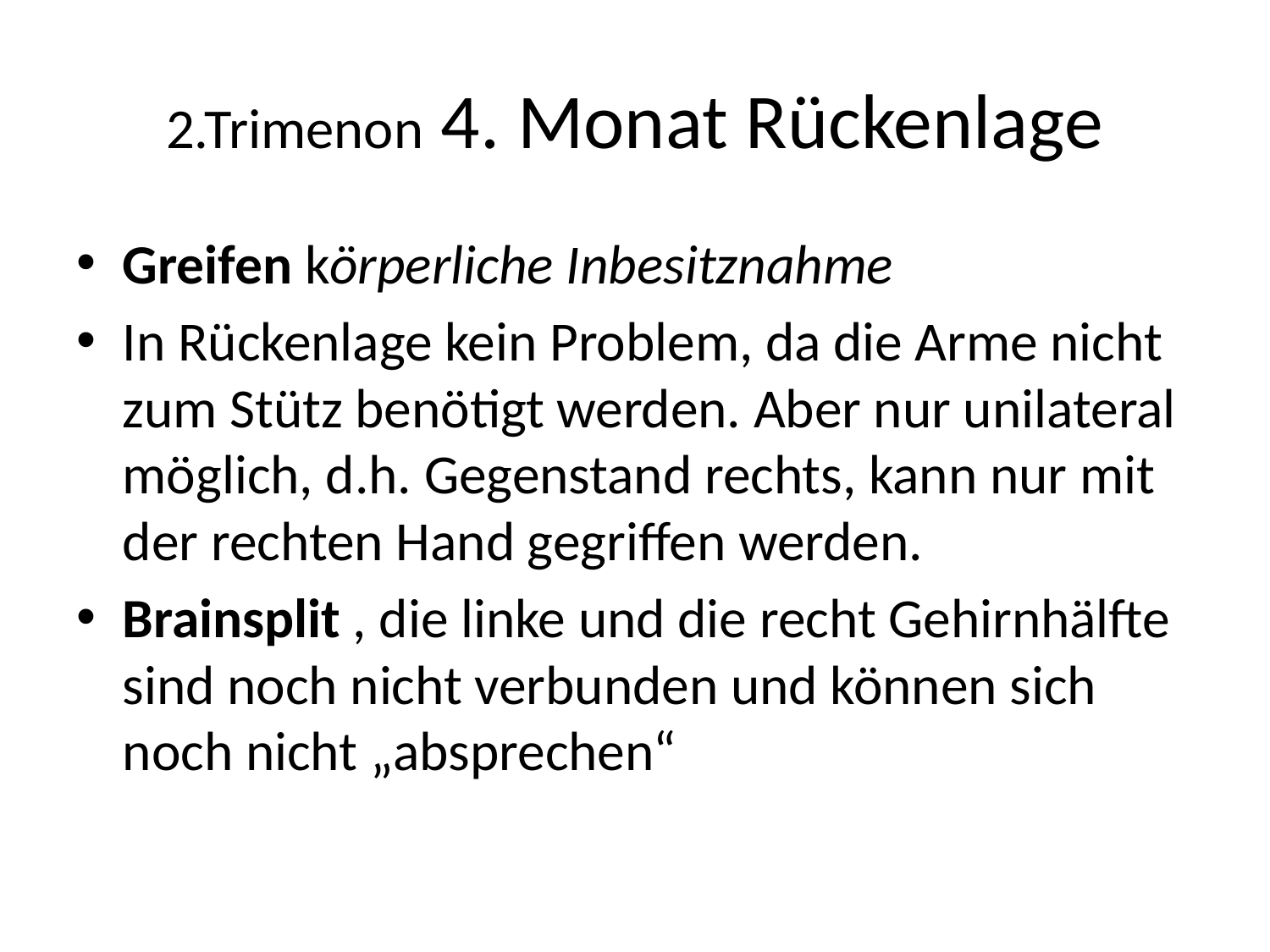

# 2.Trimenon 4. Monat Rückenlage
Greifen körperliche Inbesitznahme
In Rückenlage kein Problem, da die Arme nicht zum Stütz benötigt werden. Aber nur unilateral möglich, d.h. Gegenstand rechts, kann nur mit der rechten Hand gegriffen werden.
Brainsplit , die linke und die recht Gehirnhälfte sind noch nicht verbunden und können sich noch nicht „absprechen“